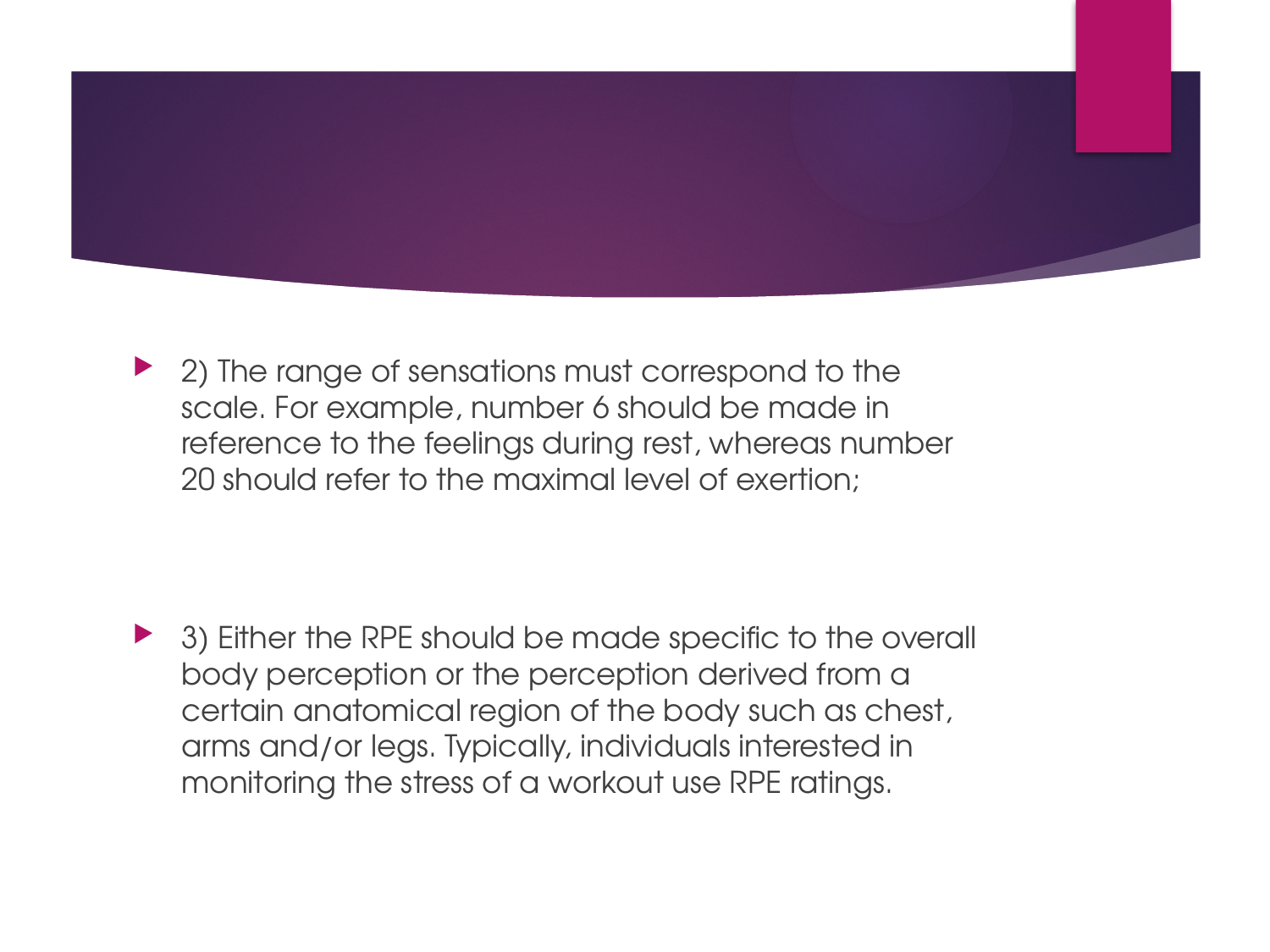

#
2) The range of sensations must correspond to the scale. For example, number 6 should be made in reference to the feelings during rest, whereas number 20 should refer to the maximal level of exertion;

3) Either the RPE should be made specific to the overall body perception or the perception derived from a certain anatomical region of the body such as chest, arms and/or legs. Typically, individuals interested in monitoring the stress of a workout use RPE ratings.